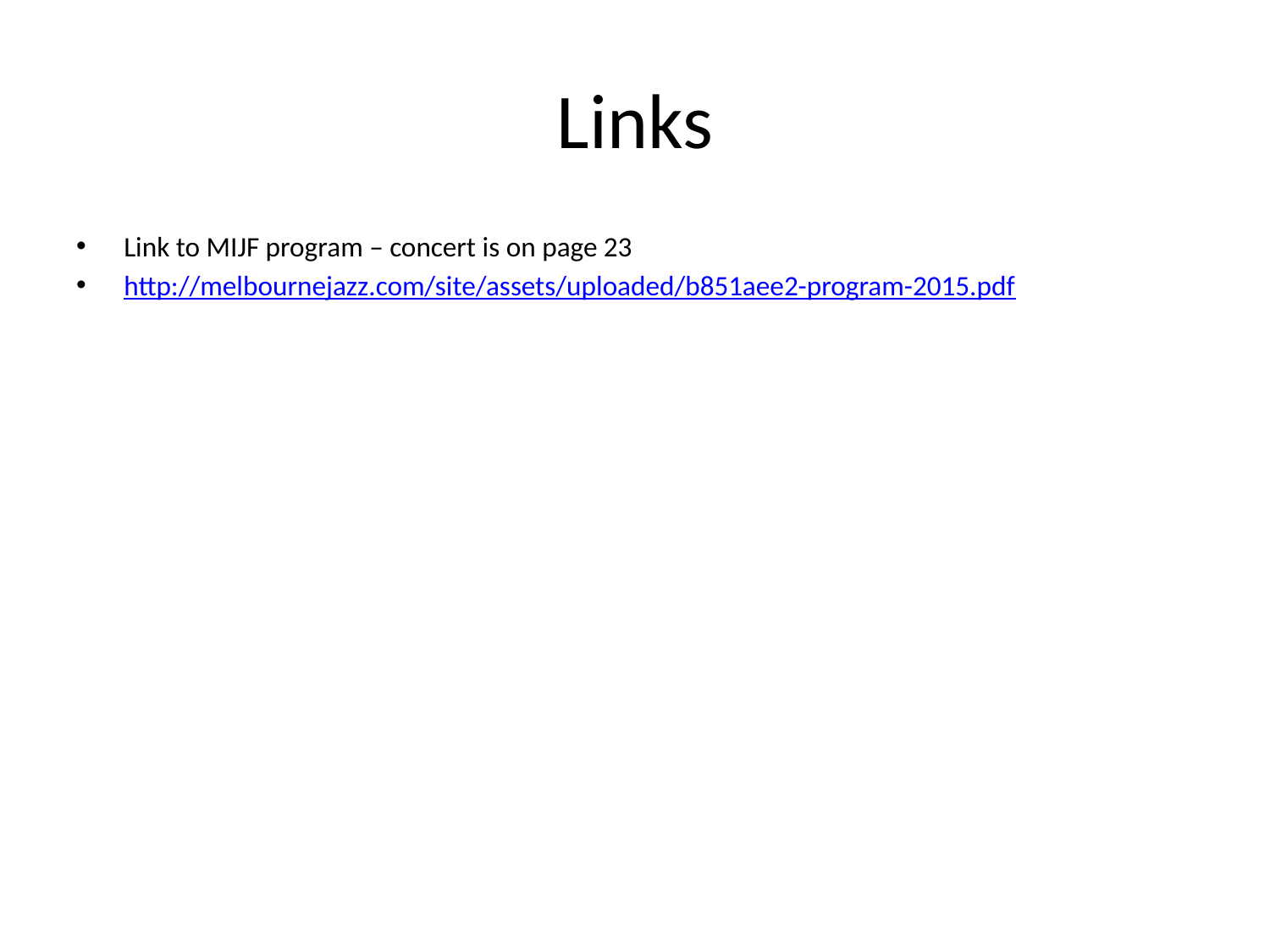

# Links
Link to MIJF program – concert is on page 23
http://melbournejazz.com/site/assets/uploaded/b851aee2-program-2015.pdf